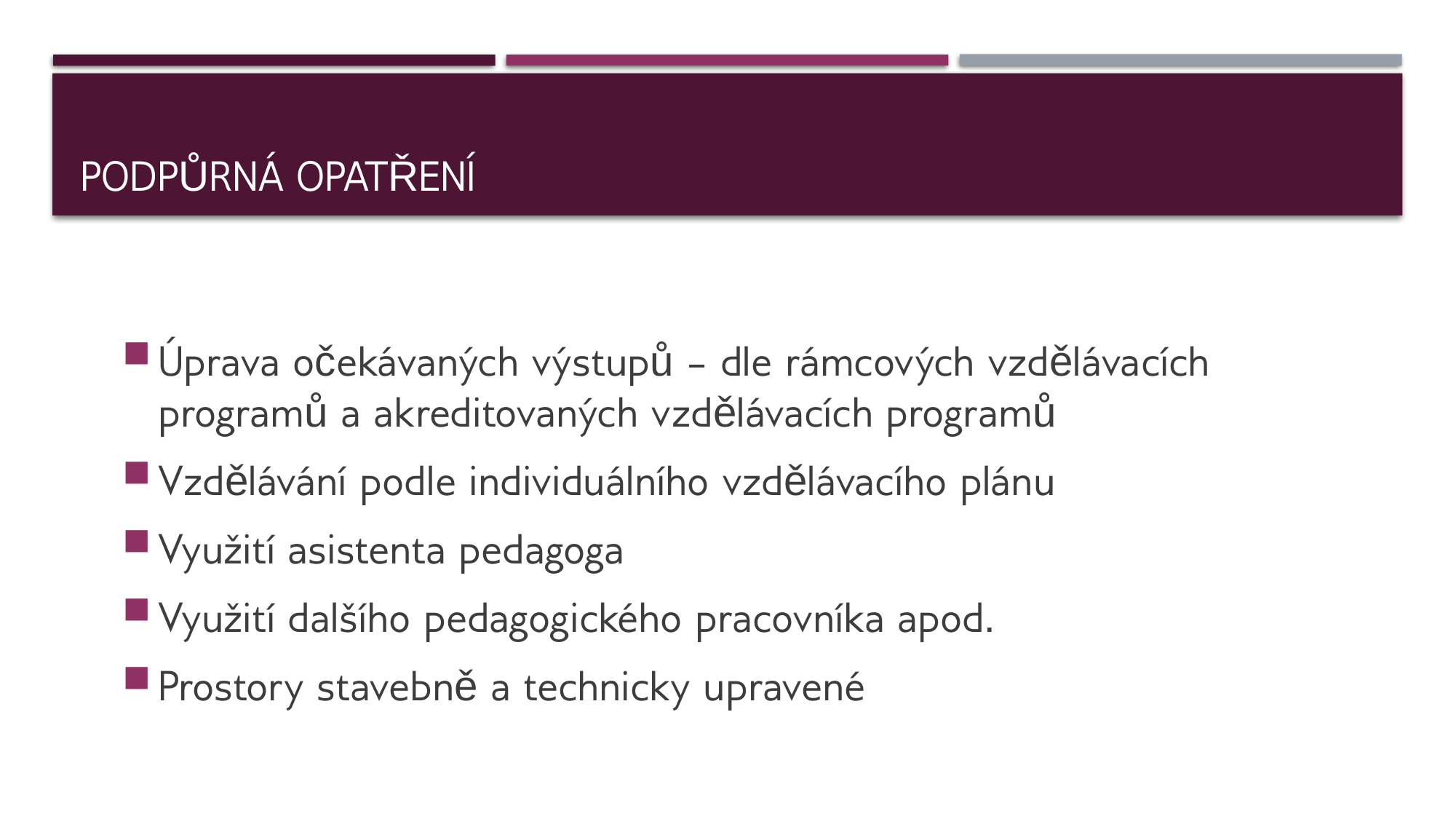

# Podpůrná opatření
Úprava očekávaných výstupů – dle rámcových vzdělávacích programů a akreditovaných vzdělávacích programů
Vzdělávání podle individuálního vzdělávacího plánu
Využití asistenta pedagoga
Využití dalšího pedagogického pracovníka apod.
Prostory stavebně a technicky upravené